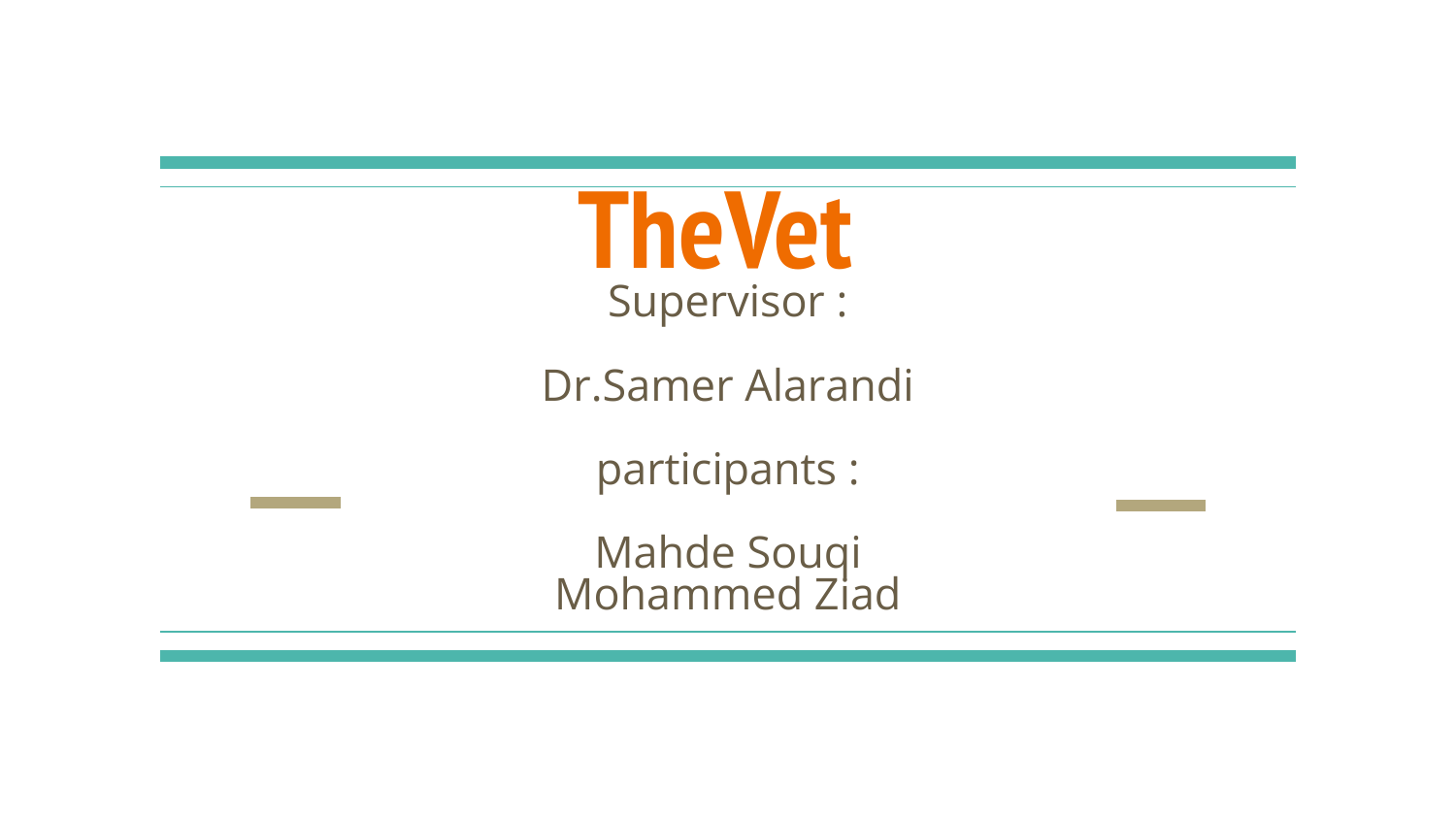

# TheVet
Supervisor :

Dr.Samer Alarandi

participants :

Mahde Souqi
Mohammed Ziad